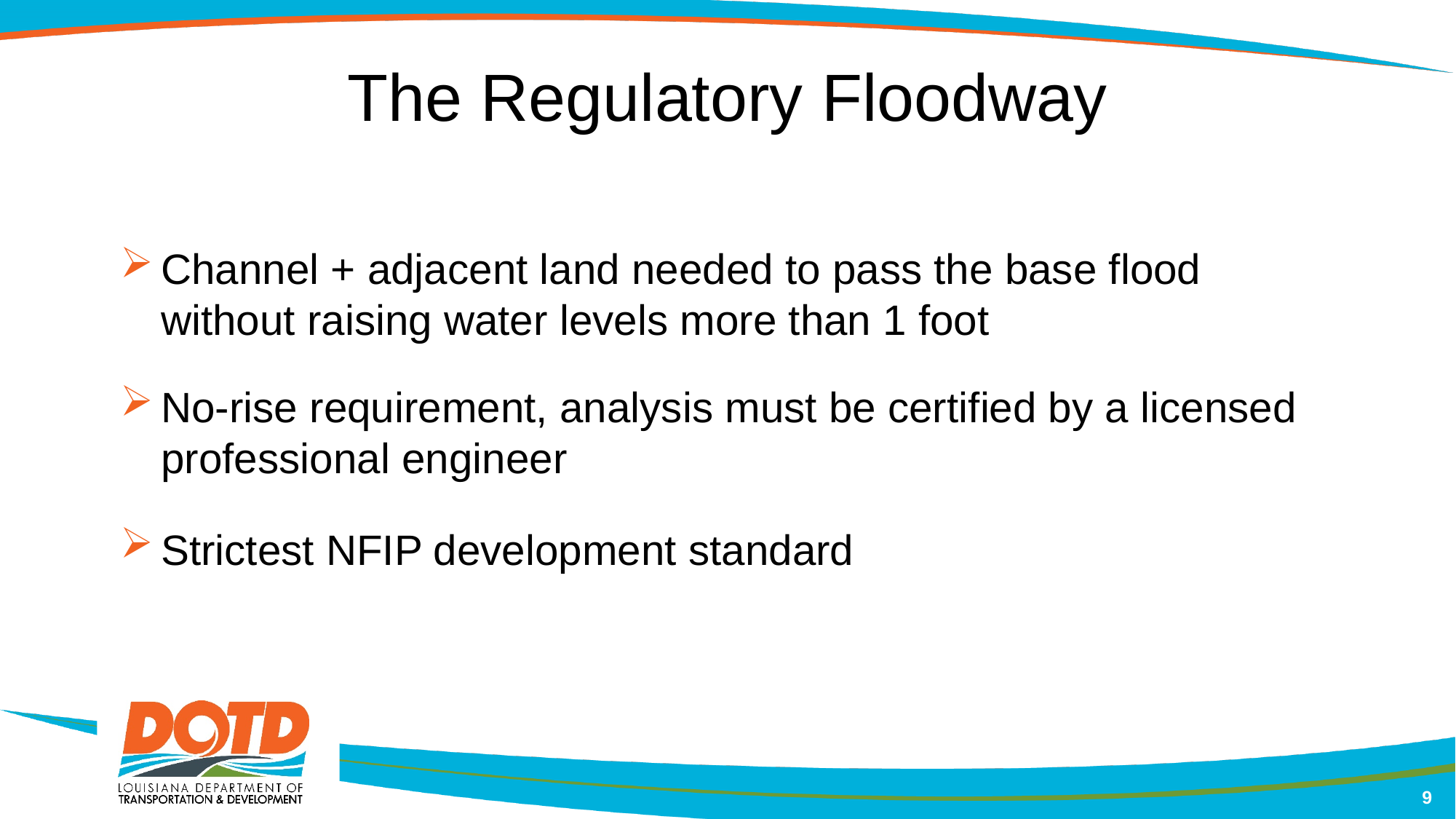

# The Regulatory Floodway
Channel + adjacent land needed to pass the base flood without raising water levels more than 1 foot
No-rise requirement, analysis must be certified by a licensed professional engineer
Strictest NFIP development standard
9